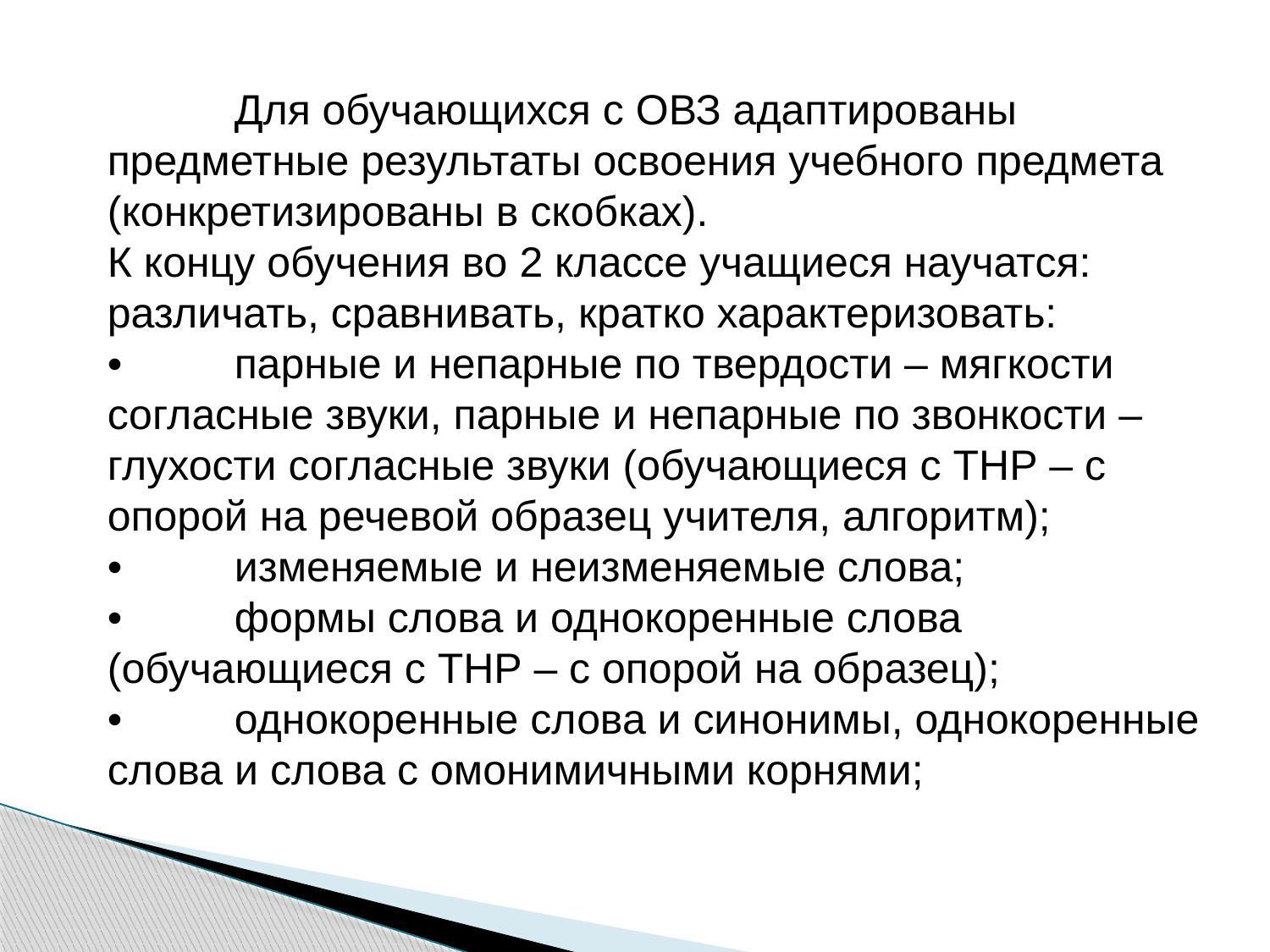

Для обучающихся с ОВЗ адаптированы предметные результаты освоения учебного предмета (конкретизированы в скобках).
К концу обучения во 2 классе учащиеся научатся:
различать, сравнивать, кратко характеризовать:
•	парные и непарные по твердости – мягкости согласные звуки, парные и непарные по звонкости – глухости согласные звуки (обучающиеся с ТНР – с опорой на речевой образец учителя, алгоритм);
•	изменяемые и неизменяемые слова;
•	формы слова и однокоренные слова (обучающиеся с ТНР – с опорой на образец);
•	однокоренные слова и синонимы, однокоренные слова и слова с омонимичными корнями;